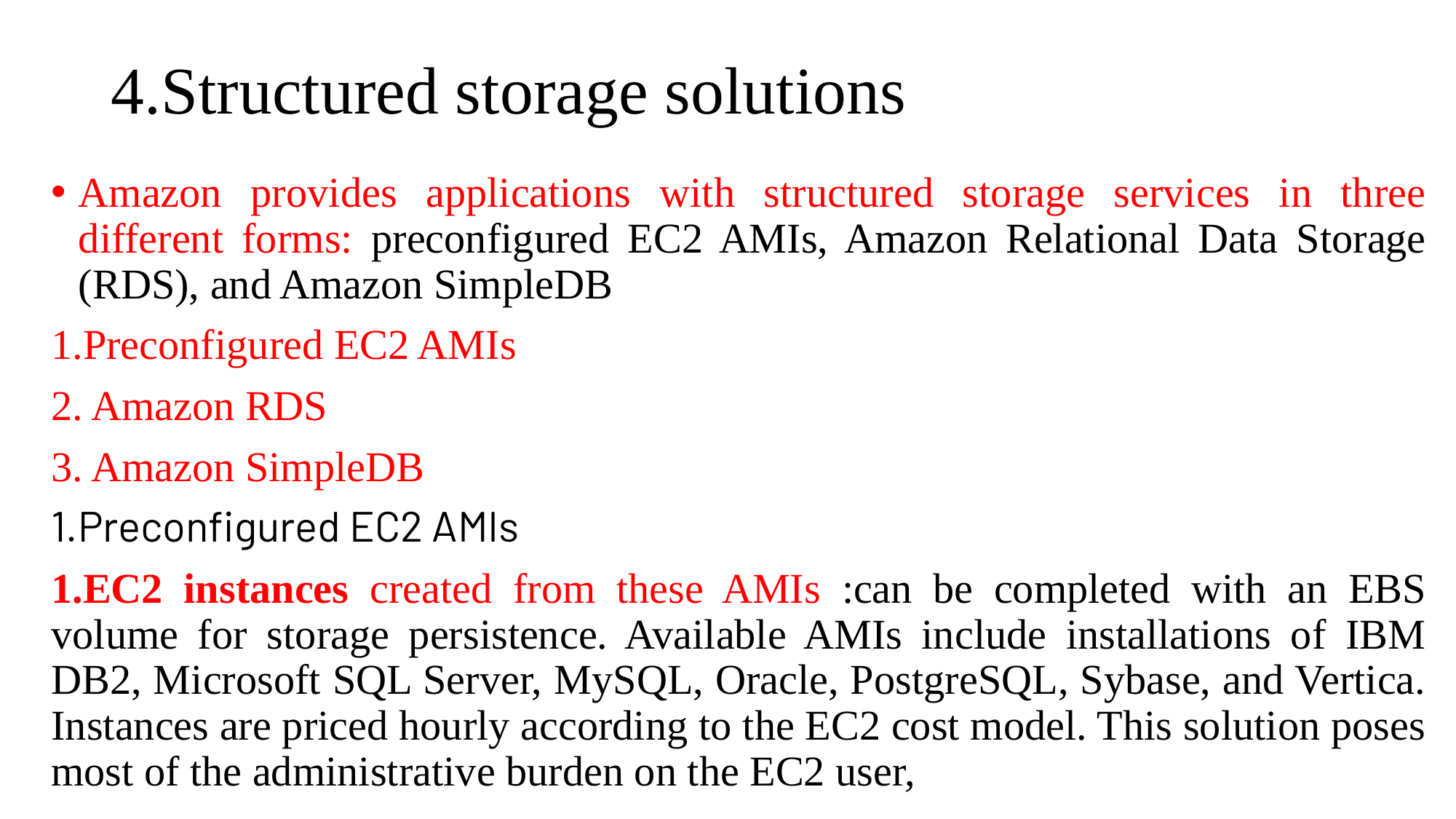

# 4.Structured storage solutions
Amazon provides applications with structured storage services in three different forms: preconfigured EC2 AMIs, Amazon Relational Data Storage (RDS), and Amazon SimpleDB
1.Preconfigured EC2 AMIs
2. Amazon RDS
3. Amazon SimpleDB
1.Preconfigured EC2 AMIs
1.EC2 instances created from these AMIs :can be completed with an EBS volume for storage persistence. Available AMIs include installations of IBM DB2, Microsoft SQL Server, MySQL, Oracle, PostgreSQL, Sybase, and Vertica. Instances are priced hourly according to the EC2 cost model. This solution poses most of the administrative burden on the EC2 user,